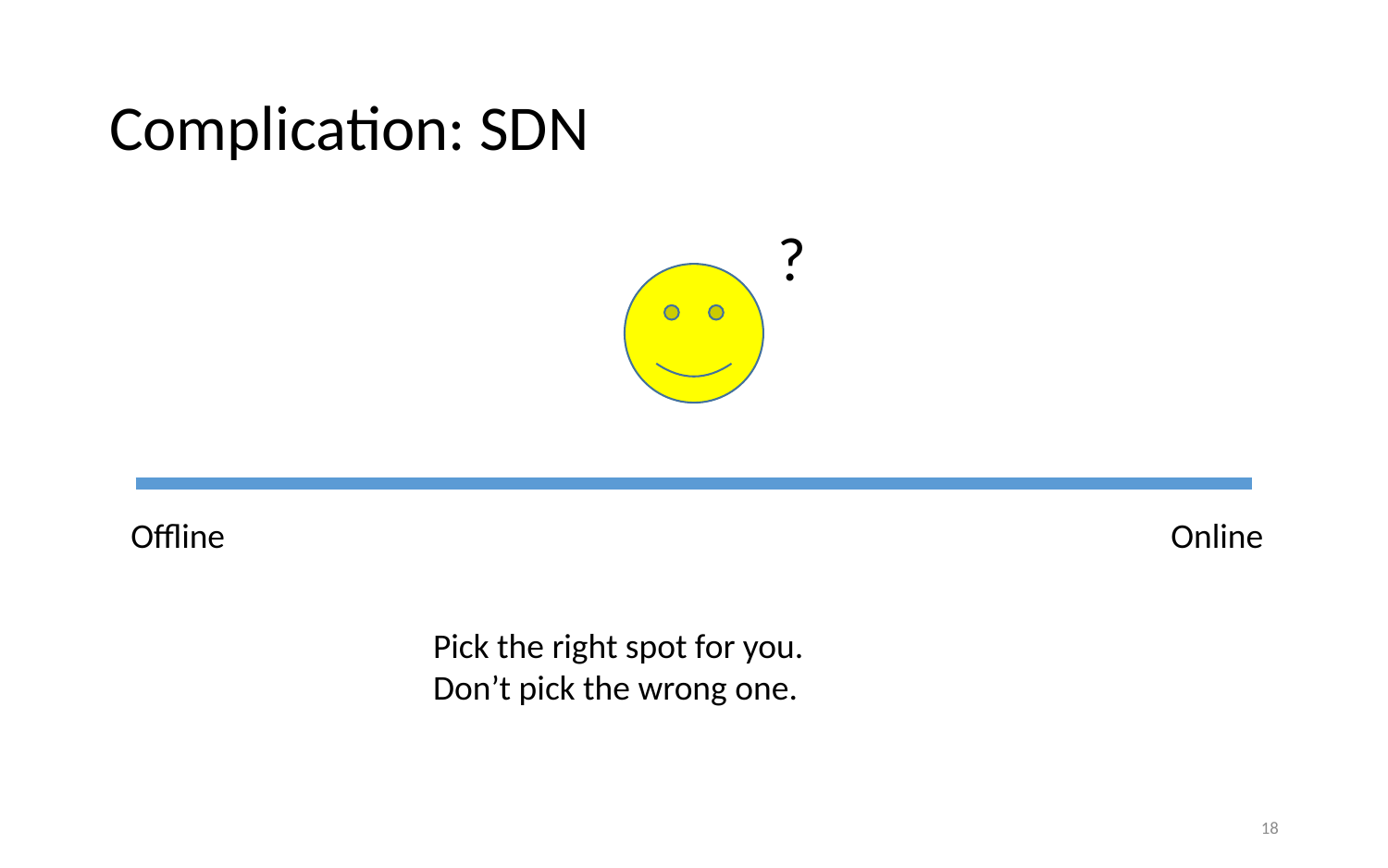

# Complication: SDN
?

Online
Offline
Pick the right spot for you.
Don’t pick the wrong one.
18